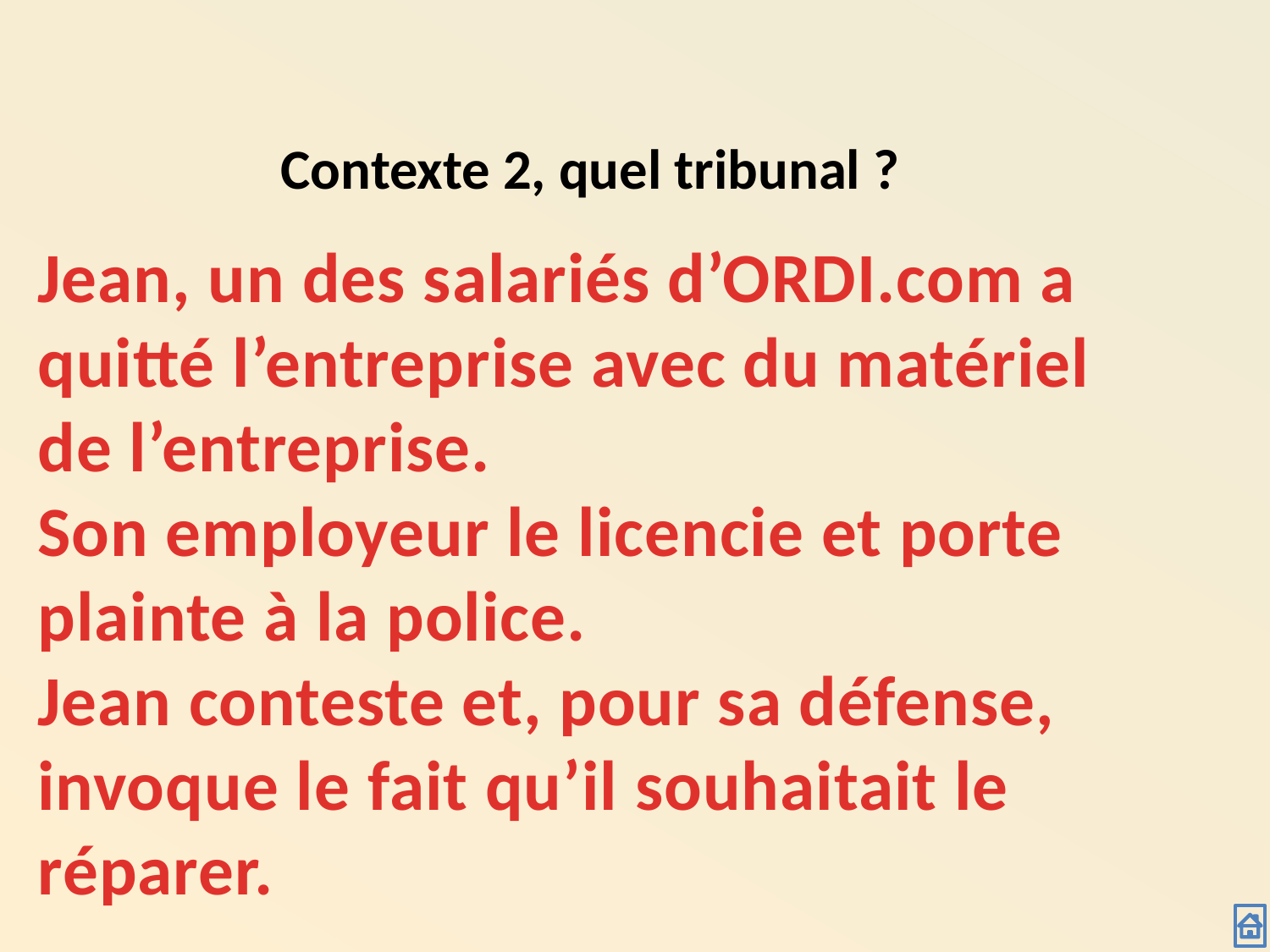

Contexte 2, quel tribunal ?
Jean, un des salariés d’ORDI.com a quitté l’entreprise avec du matériel de l’entreprise.
Son employeur le licencie et porte plainte à la police.
Jean conteste et, pour sa défense, invoque le fait qu’il souhaitait le réparer.